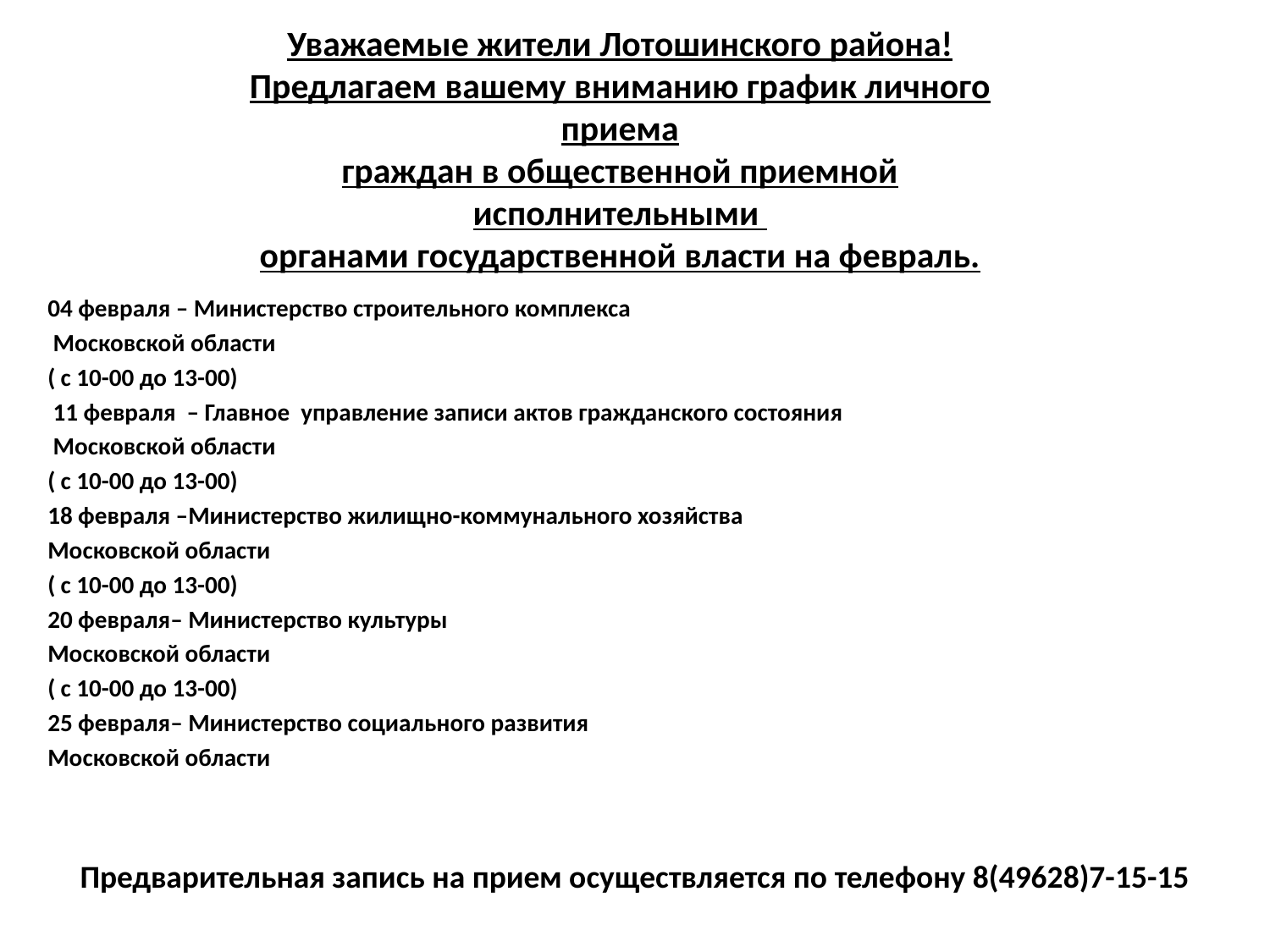

# Уважаемые жители Лотошинского района! Предлагаем вашему вниманию график личного приема граждан в общественной приемной исполнительными органами государственной власти на февраль.
04 февраля – Министерство строительного комплекса
 Московской области
( с 10-00 до 13-00)
 11 февраля  – Главное  управление записи актов гражданского состояния
 Московской области
( с 10-00 до 13-00)
18 февраля –Министерство жилищно-коммунального хозяйства
Московской области
( с 10-00 до 13-00)
20 февраля– Министерство культуры
Московской области
( с 10-00 до 13-00)
25 февраля– Министерство социального развития
Московской области

Предварительная запись на прием осуществляется по телефону 8(49628)7-15-15